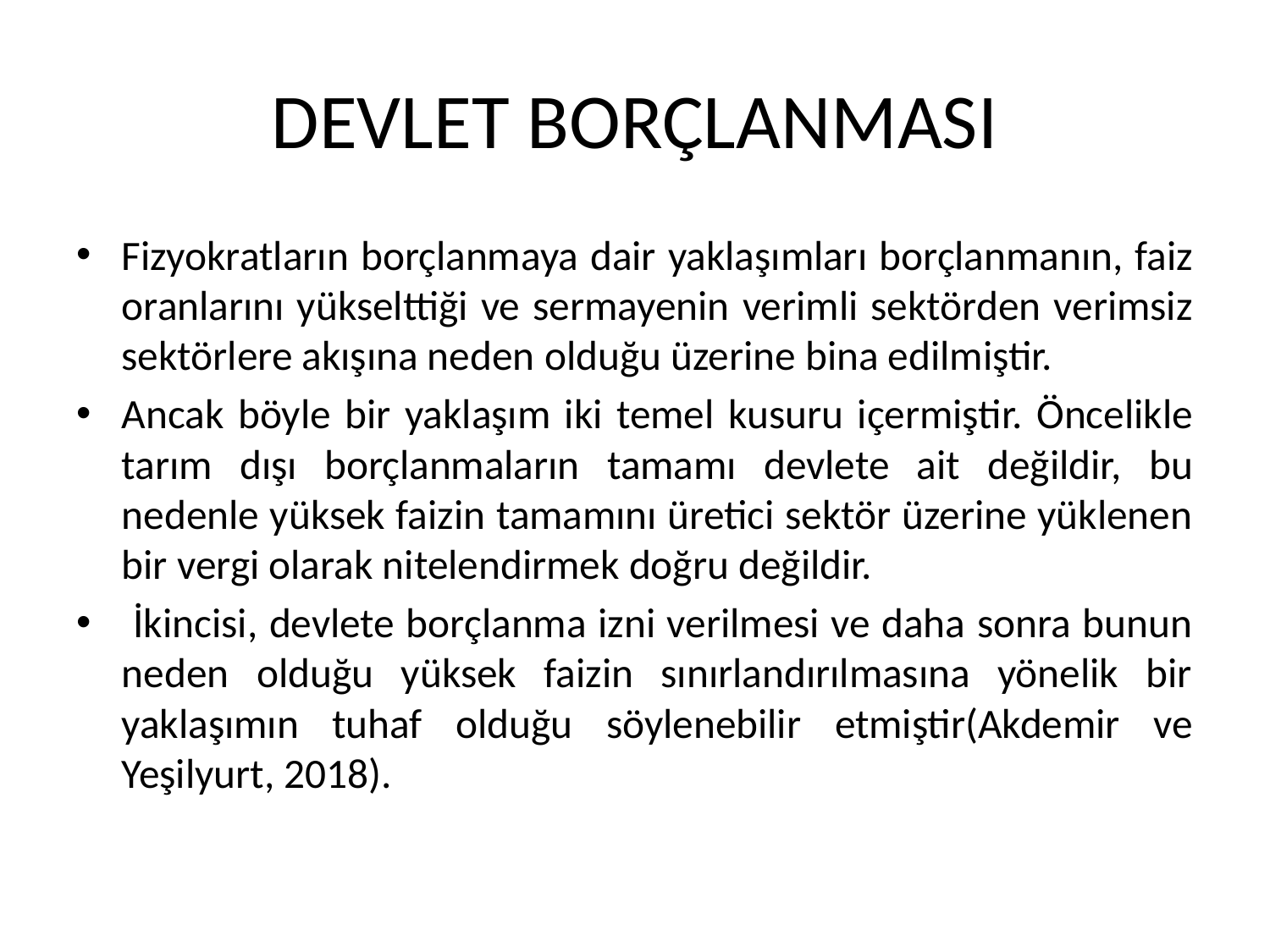

# DEVLET BORÇLANMASI
Fizyokratların borçlanmaya dair yaklaşımları borçlanmanın, faiz oranlarını yükselttiği ve sermayenin verimli sektörden verimsiz sektörlere akışına neden olduğu üzerine bina edilmiştir.
Ancak böyle bir yaklaşım iki temel kusuru içermiştir. Öncelikle tarım dışı borçlanmaların tamamı devlete ait değildir, bu nedenle yüksek faizin tamamını üretici sektör üzerine yüklenen bir vergi olarak nitelendirmek doğru değildir.
 İkincisi, devlete borçlanma izni verilmesi ve daha sonra bunun neden olduğu yüksek faizin sınırlandırılmasına yönelik bir yaklaşımın tuhaf olduğu söylenebilir etmiştir(Akdemir ve Yeşilyurt, 2018).